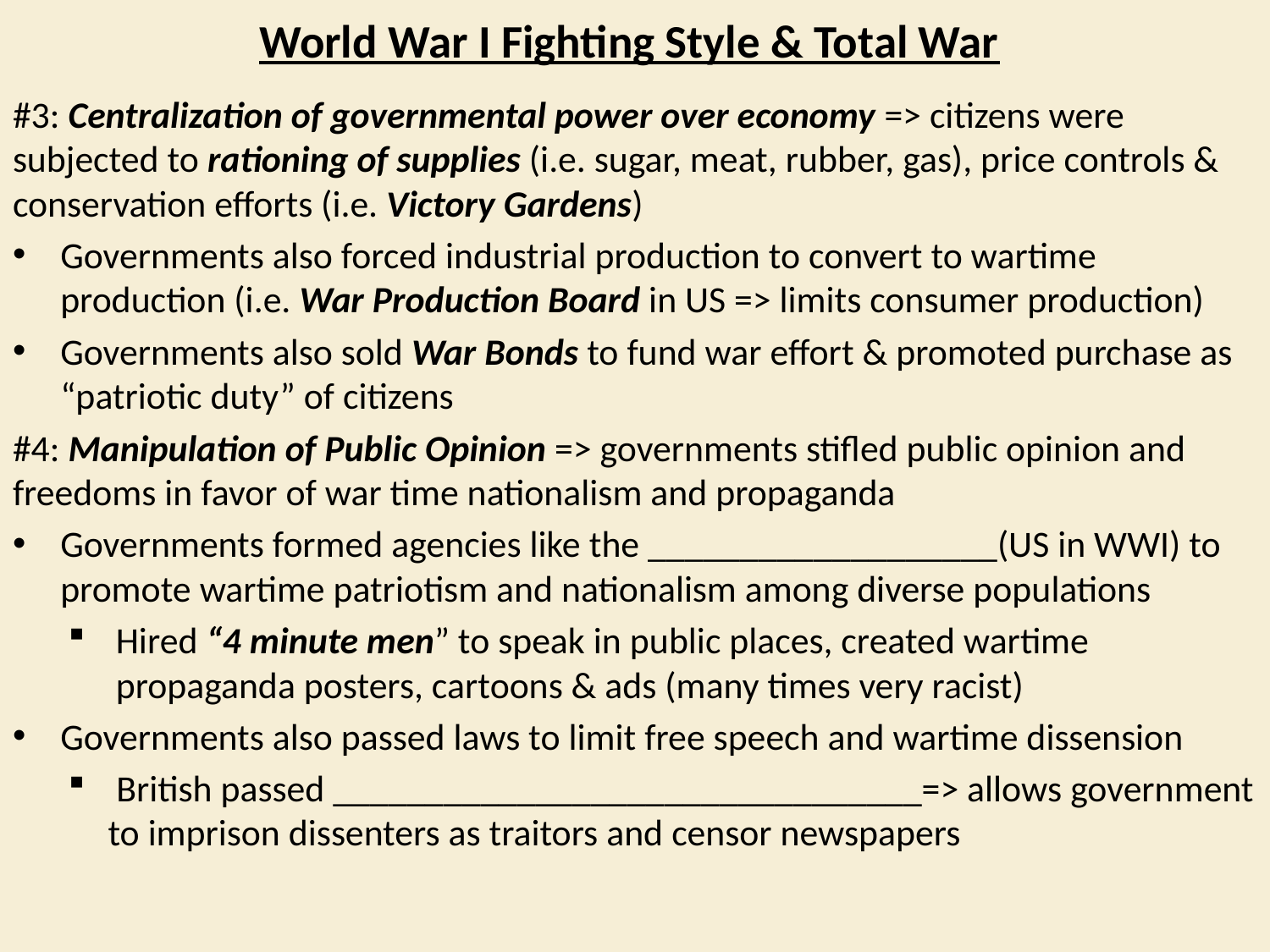

# World War I Fighting Style & Total War
#3: Centralization of governmental power over economy => citizens were subjected to rationing of supplies (i.e. sugar, meat, rubber, gas), price controls & conservation efforts (i.e. Victory Gardens)
Governments also forced industrial production to convert to wartime production (i.e. War Production Board in US => limits consumer production)
Governments also sold War Bonds to fund war effort & promoted purchase as “patriotic duty” of citizens
#4: Manipulation of Public Opinion => governments stifled public opinion and freedoms in favor of war time nationalism and propaganda
Governments formed agencies like the ___________________(US in WWI) to promote wartime patriotism and nationalism among diverse populations
Hired “4 minute men” to speak in public places, created wartime propaganda posters, cartoons & ads (many times very racist)
Governments also passed laws to limit free speech and wartime dissension
 British passed ________________________________=> allows government to imprison dissenters as traitors and censor newspapers